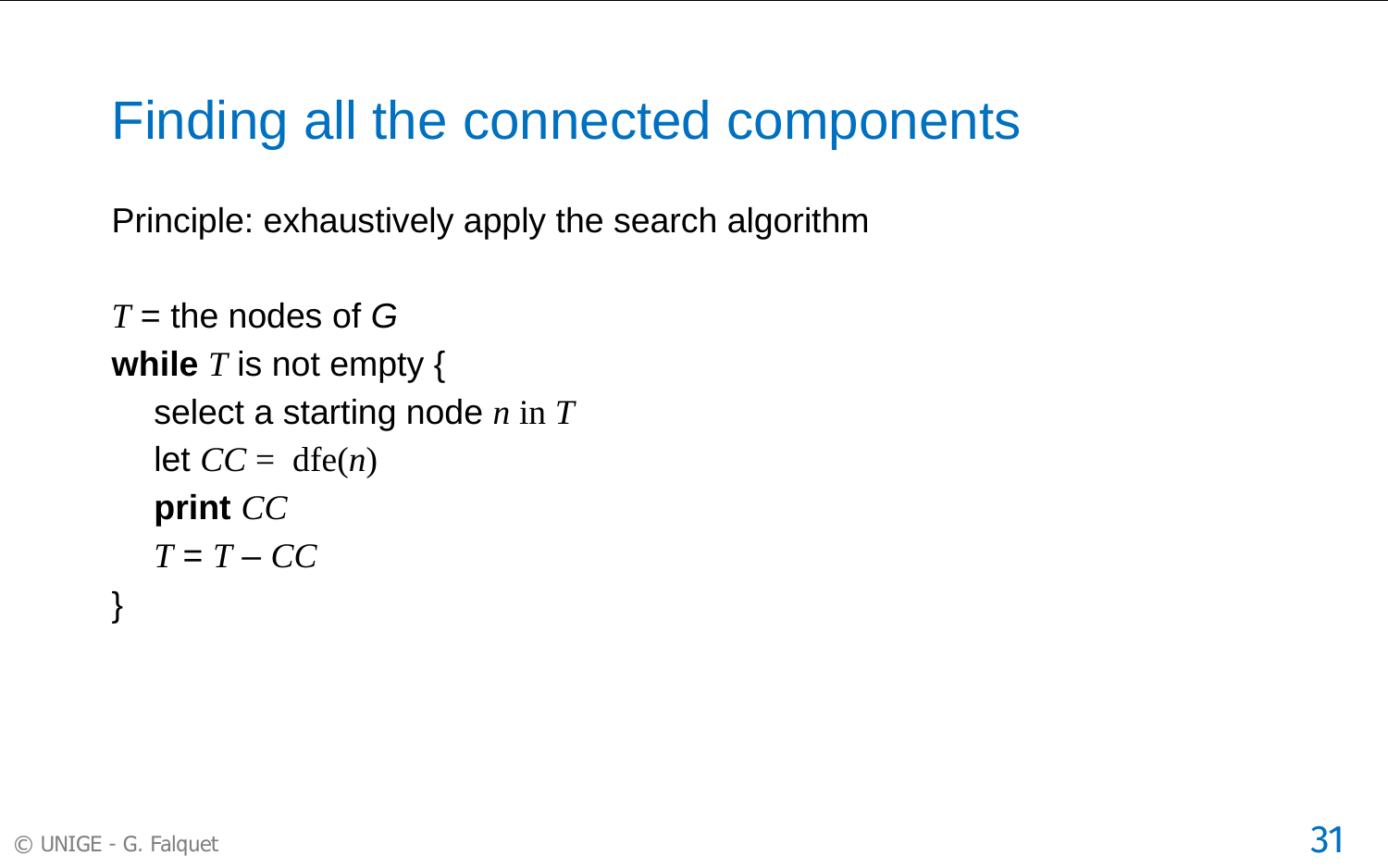

# Finding all the connected components
Principle: exhaustively apply the search algorithm

T = the nodes of G
while T is not empty {
select a starting node n in T
let CC =  dfe(n)
print CC
T = T – CC
}
31
© UNIGE - G. Falquet